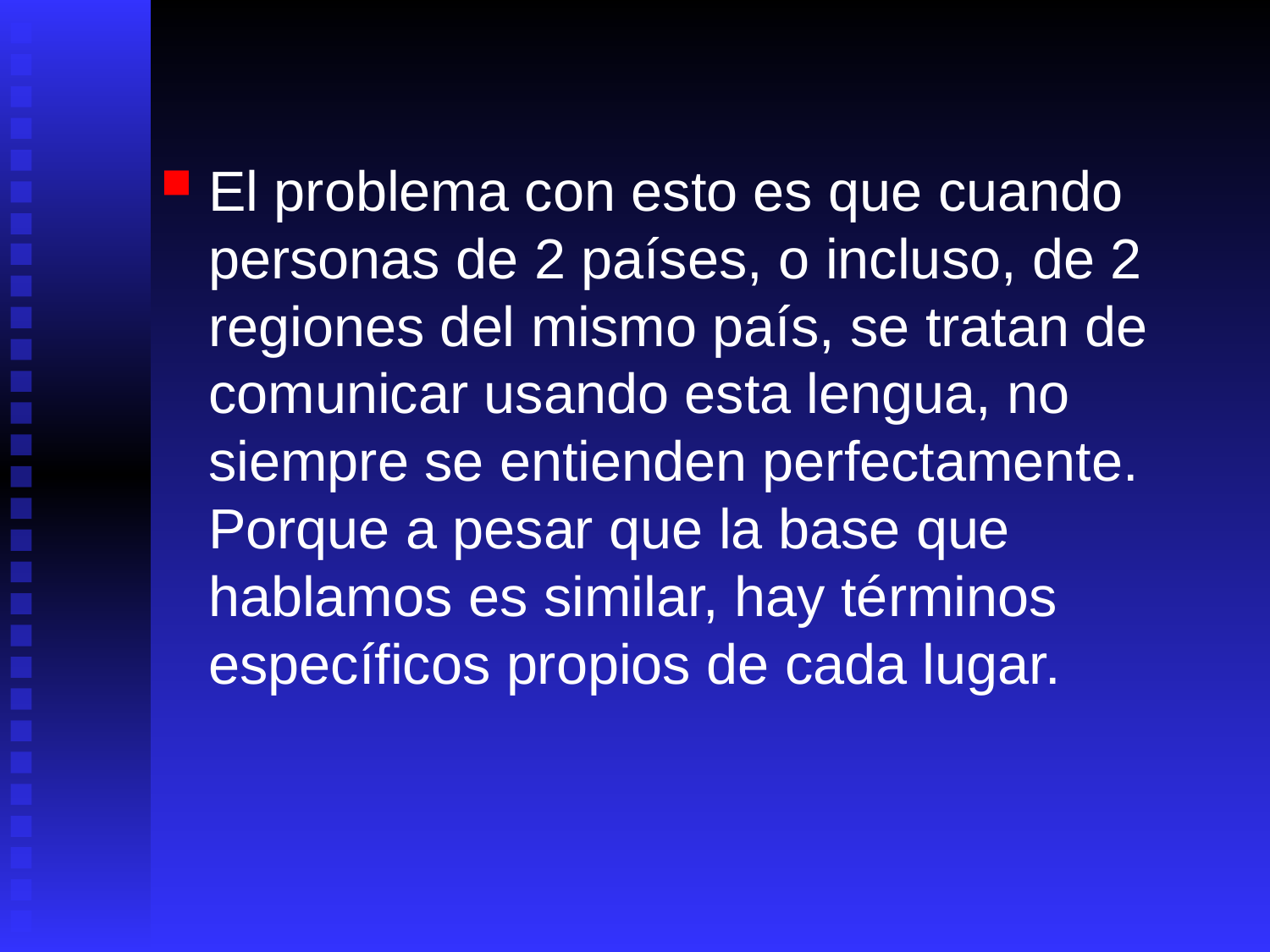

#
El problema con esto es que cuando personas de 2 países, o incluso, de 2 regiones del mismo país, se tratan de comunicar usando esta lengua, no siempre se entienden perfectamente. Porque a pesar que la base que hablamos es similar, hay términos específicos propios de cada lugar.